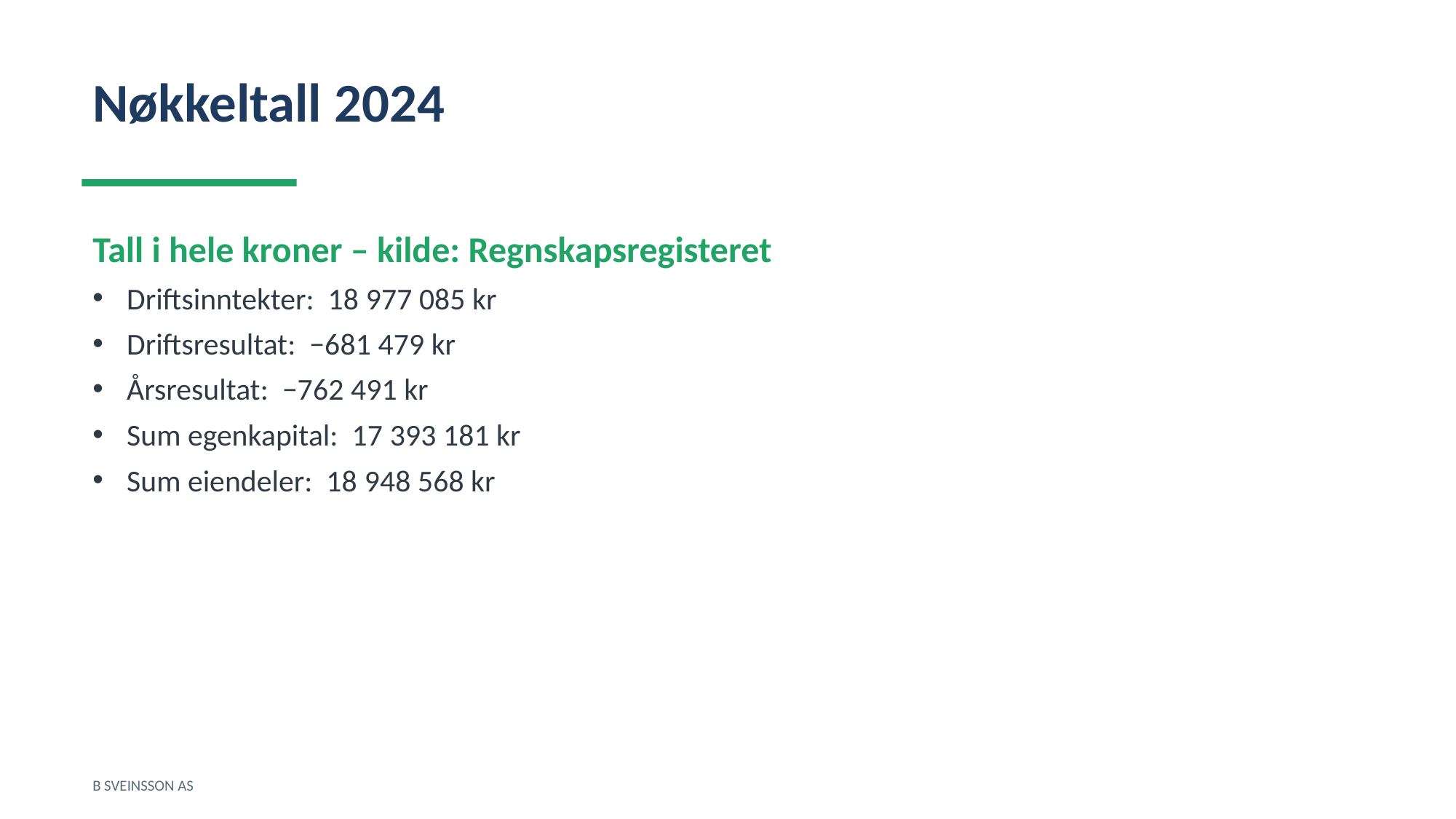

Nøkkeltall 2024

Tall i hele kroner – kilde: Regnskapsregisteret
Driftsinntekter:  18 977 085 kr
Driftsresultat:  −681 479 kr
Årsresultat:  −762 491 kr
Sum egenkapital:  17 393 181 kr
Sum eiendeler:  18 948 568 kr
B SVEINSSON AS